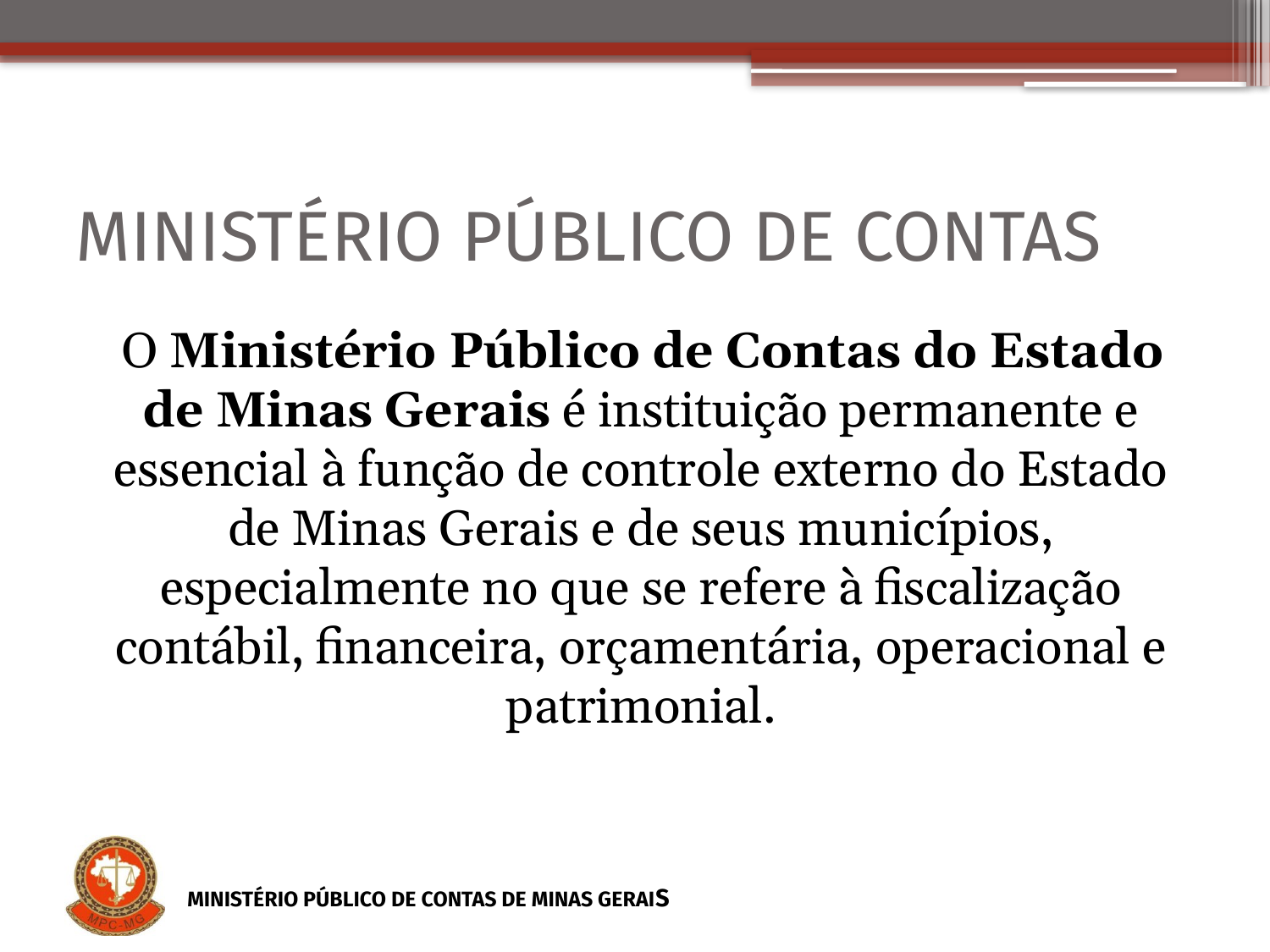

# MINISTÉRIO PÚBLICO DE CONTAS
O Ministério Público de Contas do Estado de Minas Gerais é instituição permanente e essencial à função de controle externo do Estado de Minas Gerais e de seus municípios, especialmente no que se refere à fiscalização contábil, financeira, orçamentária, operacional e patrimonial.